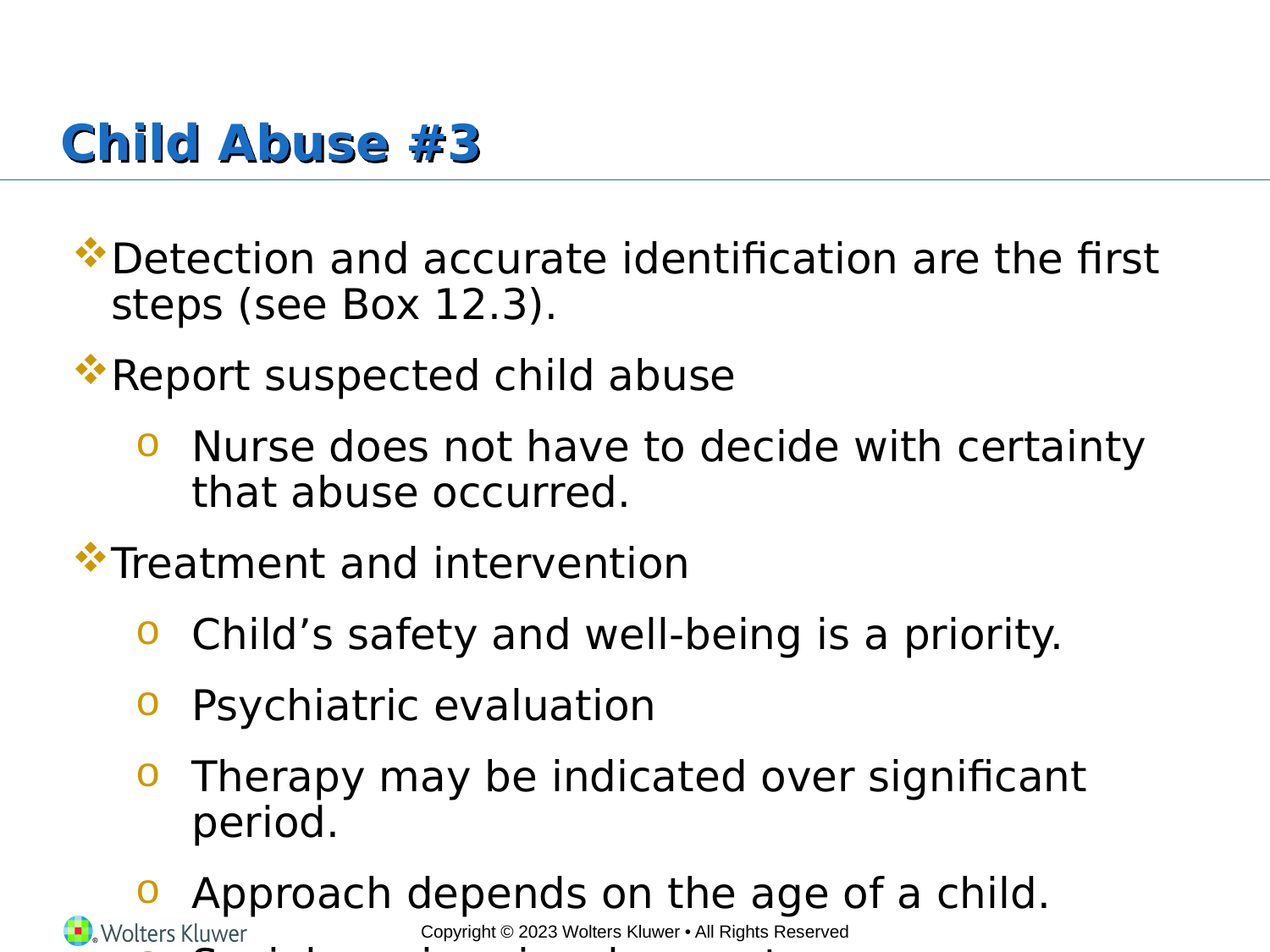

# Child Abuse #3
Detection and accurate identification are the first steps (see Box 12.3).
Report suspected child abuse
Nurse does not have to decide with certainty that abuse occurred.
Treatment and intervention
Child’s safety and well-being is a priority.
Psychiatric evaluation
Therapy may be indicated over significant period.
Approach depends on the age of a child.
Social services involvement
Family therapy/requirements for parents